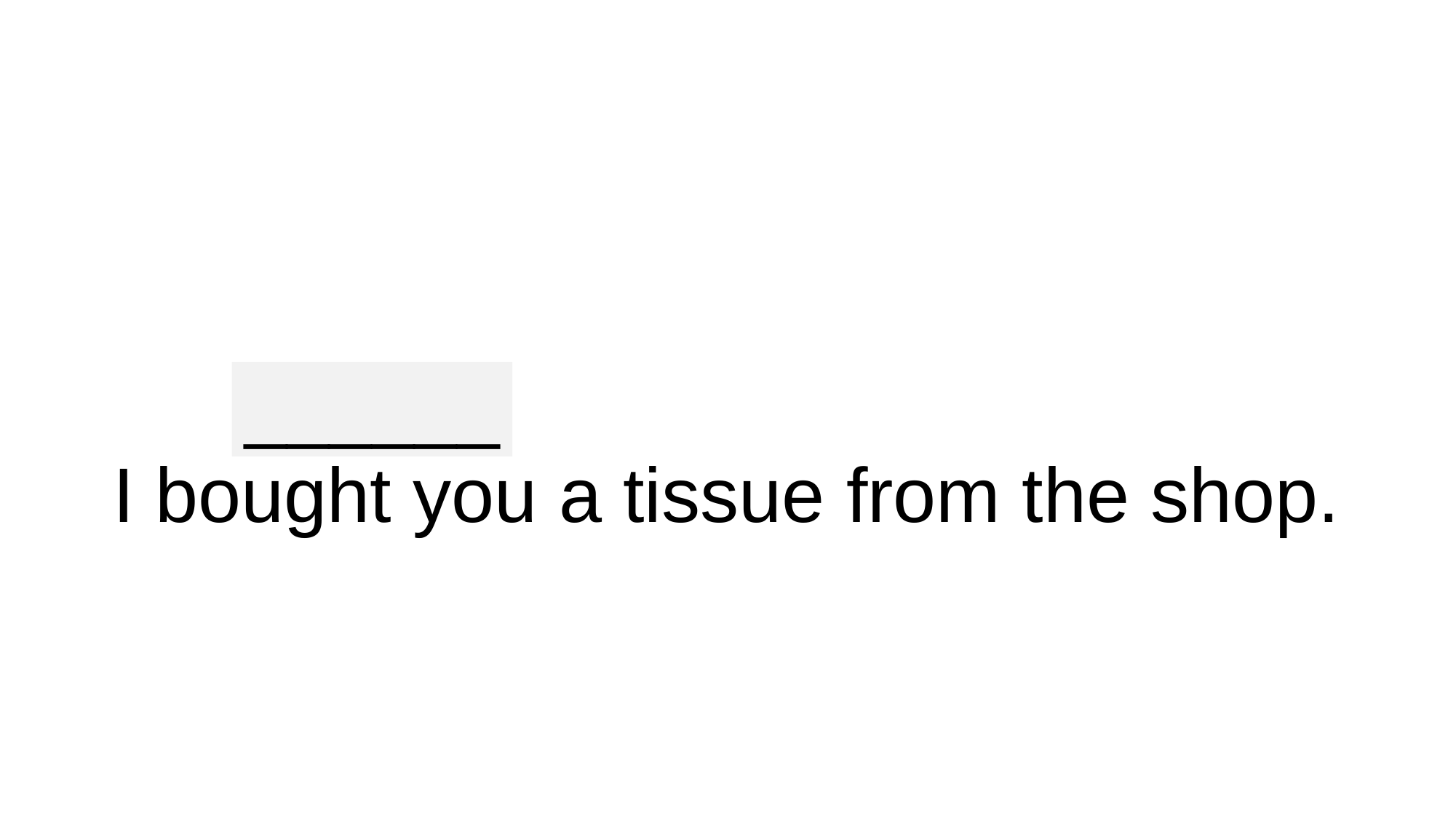

______
# I bought you a tissue from the shop.